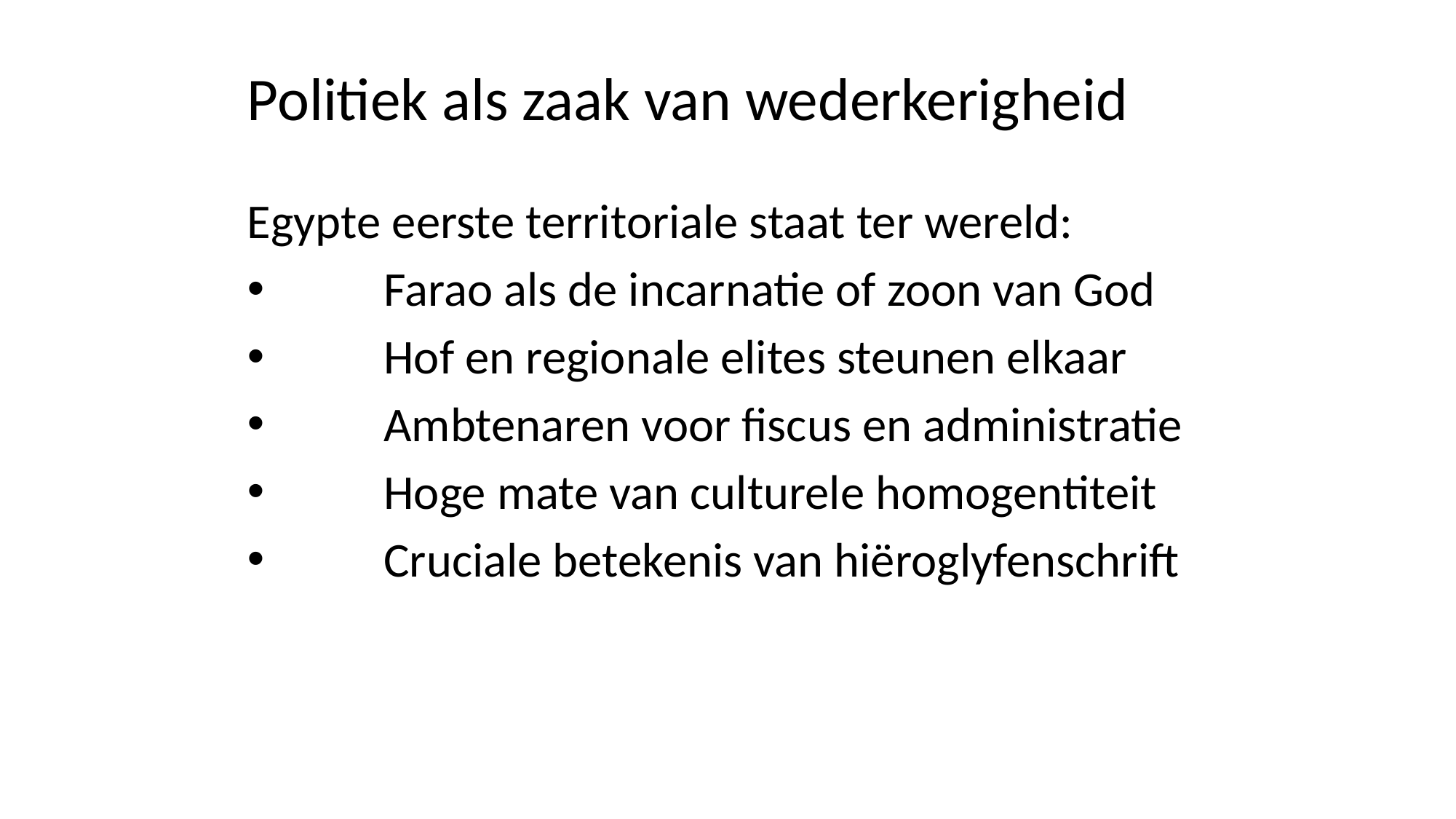

# Politiek als zaak van wederkerigheid
Egypte eerste territoriale staat ter wereld:
 	Farao als de incarnatie of zoon van God
 	Hof en regionale elites steunen elkaar
 	Ambtenaren voor fiscus en administratie
 	Hoge mate van culturele homogentiteit
 	Cruciale betekenis van hiëroglyfenschrift